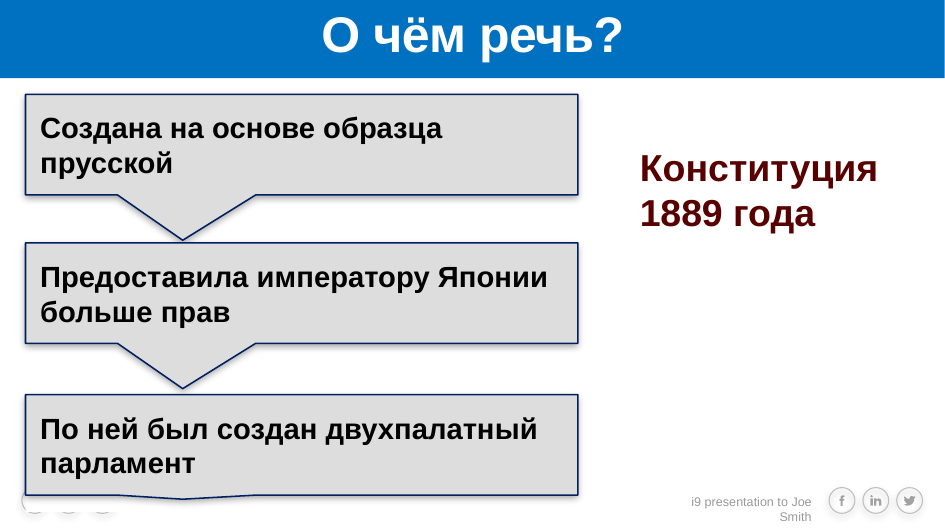

# О чём речь?

Создана на основе образца прусской
Конституция 1889 года
Предоставила императору Японии больше прав
По ней был создан двухпалатный парламент